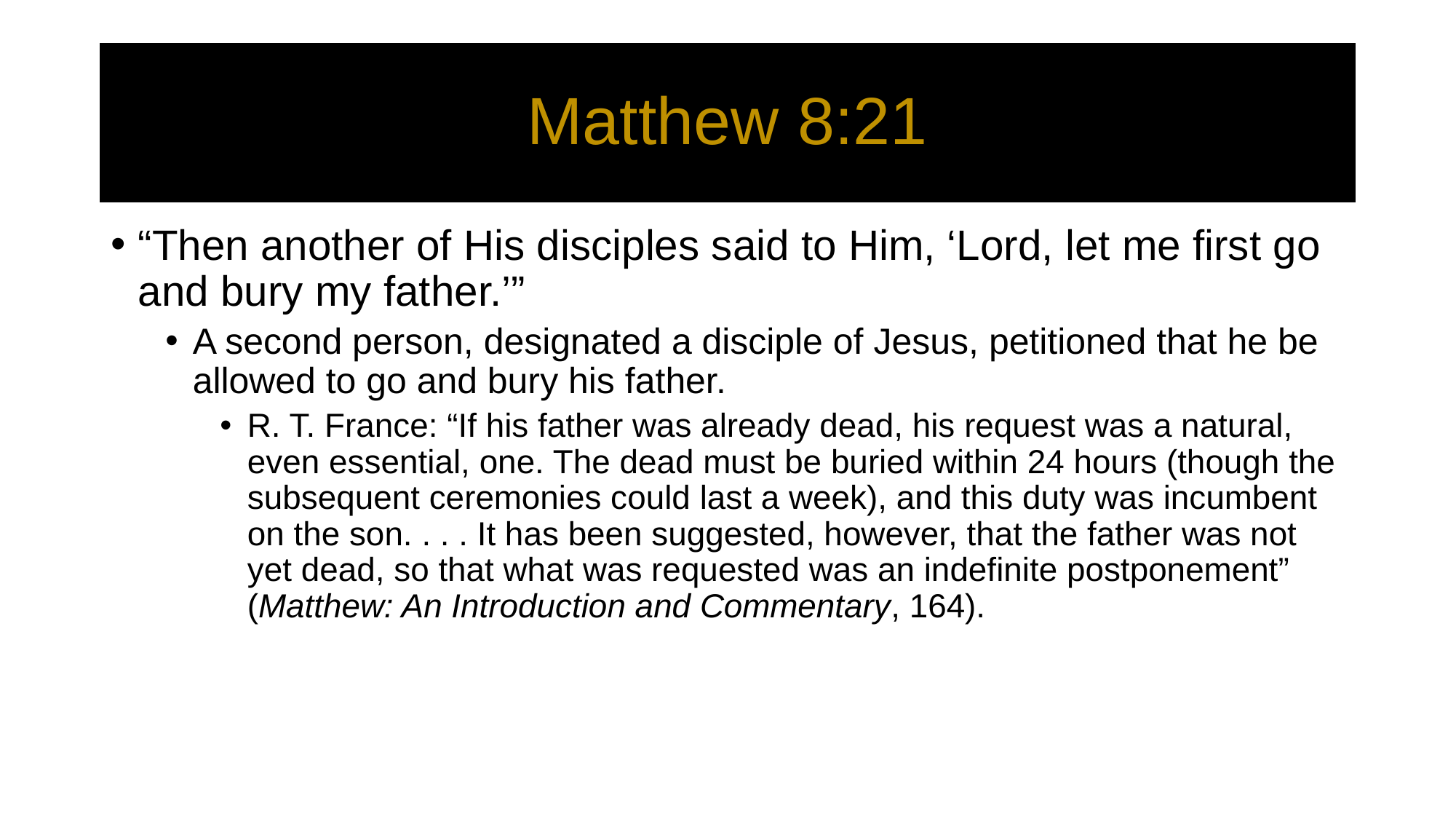

# Matthew 8:21
“Then another of His disciples said to Him, ‘Lord, let me first go and bury my father.’”
A second person, designated a disciple of Jesus, petitioned that he be allowed to go and bury his father.
R. T. France: “If his father was already dead, his request was a natural, even essential, one. The dead must be buried within 24 hours (though the subsequent ceremonies could last a week), and this duty was incumbent on the son. . . . It has been suggested, however, that the father was not yet dead, so that what was requested was an indefinite postponement” (Matthew: An Introduction and Commentary, 164).